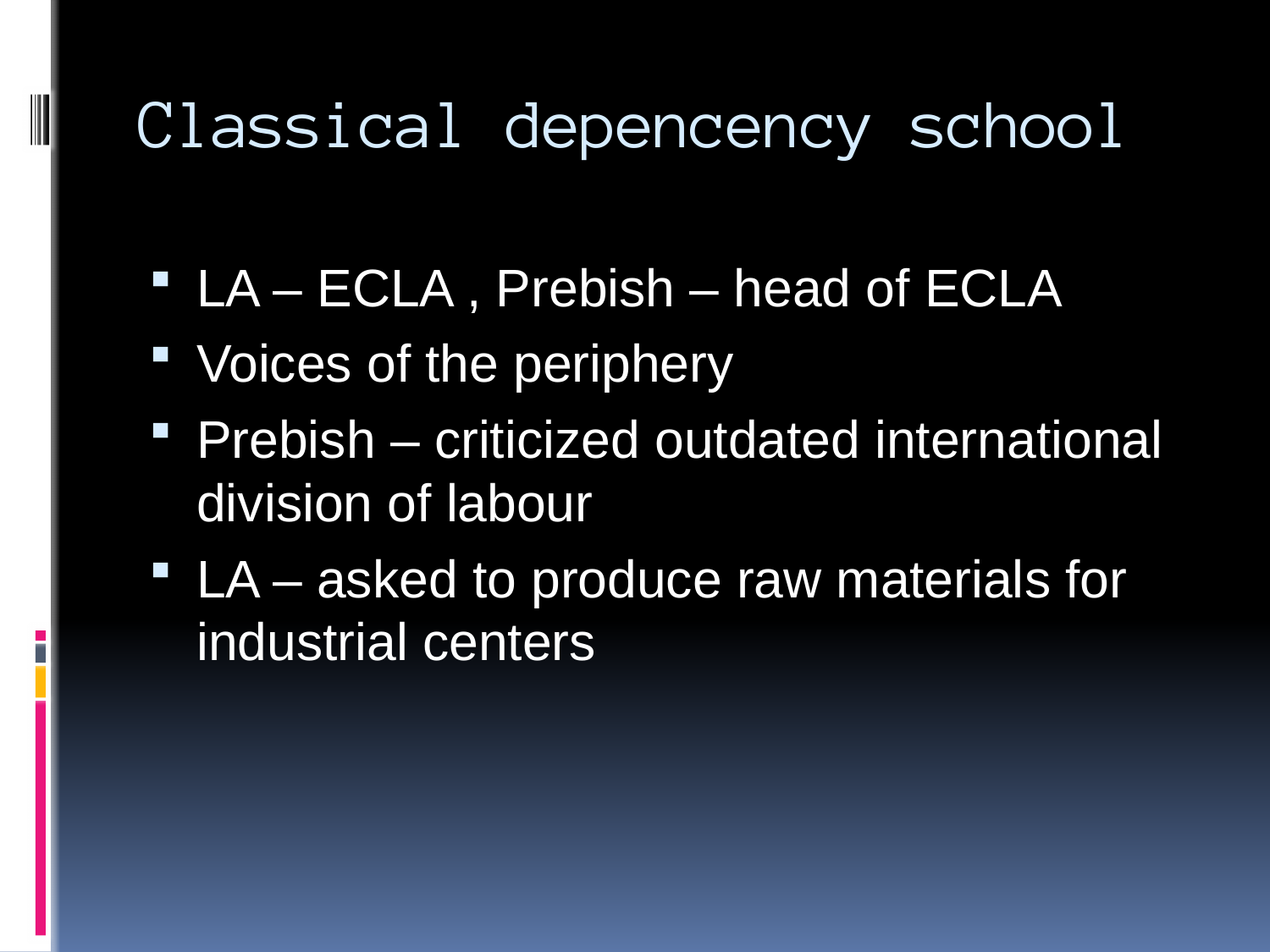

# Classical depencency school
LA – ECLA , Prebish – head of ECLA
Voices of the periphery
Prebish – criticized outdated international division of labour
LA – asked to produce raw materials for industrial centers